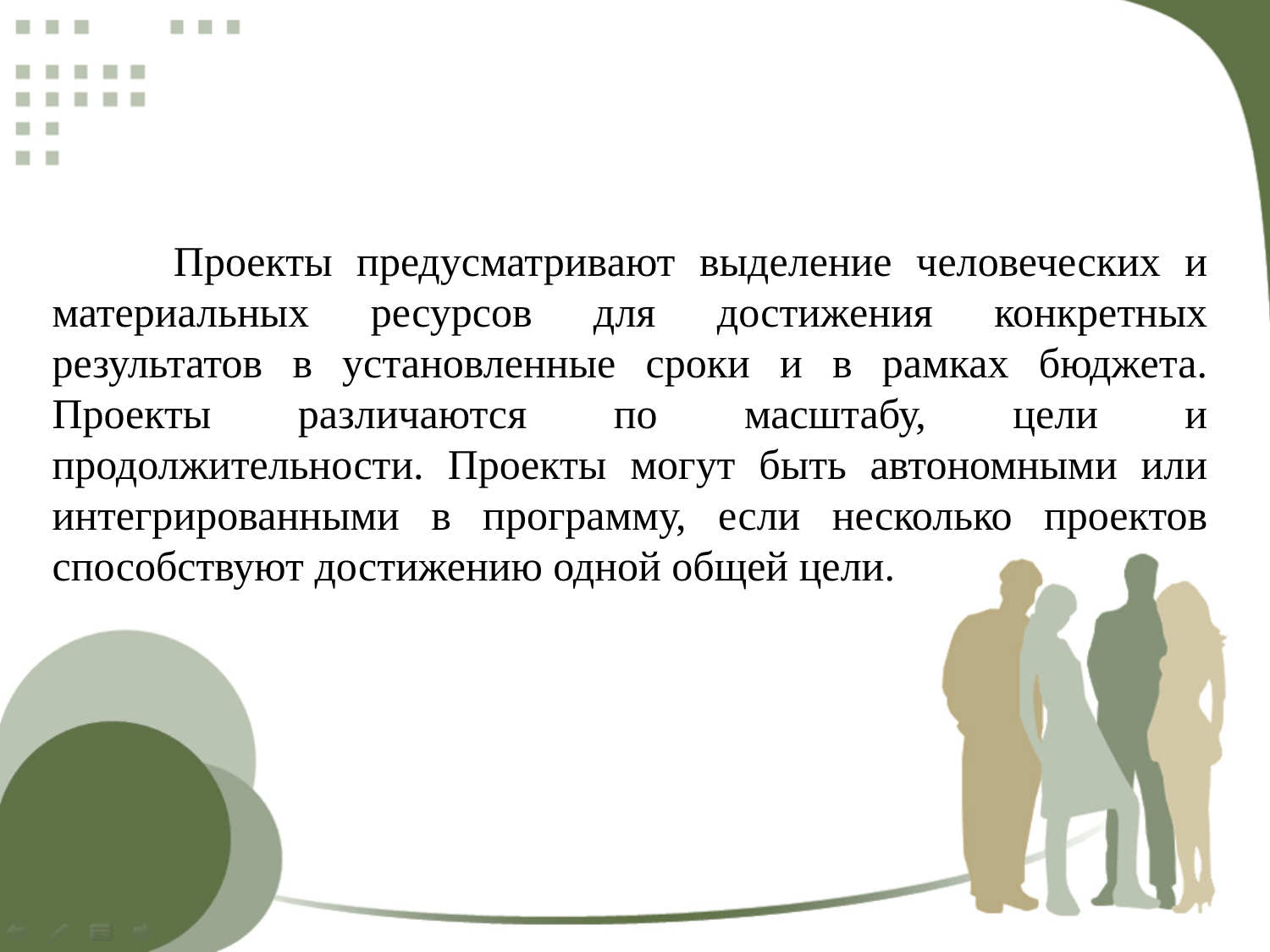

Проекты предусматривают выделение человеческих и материальных ресурсов для достижения конкретных результатов в установленные сроки и в рамках бюджета. Проекты различаются по масштабу, цели и продолжительности. Проекты могут быть автономными или интегрированными в программу, если несколько проектов способствуют достижению одной общей цели.